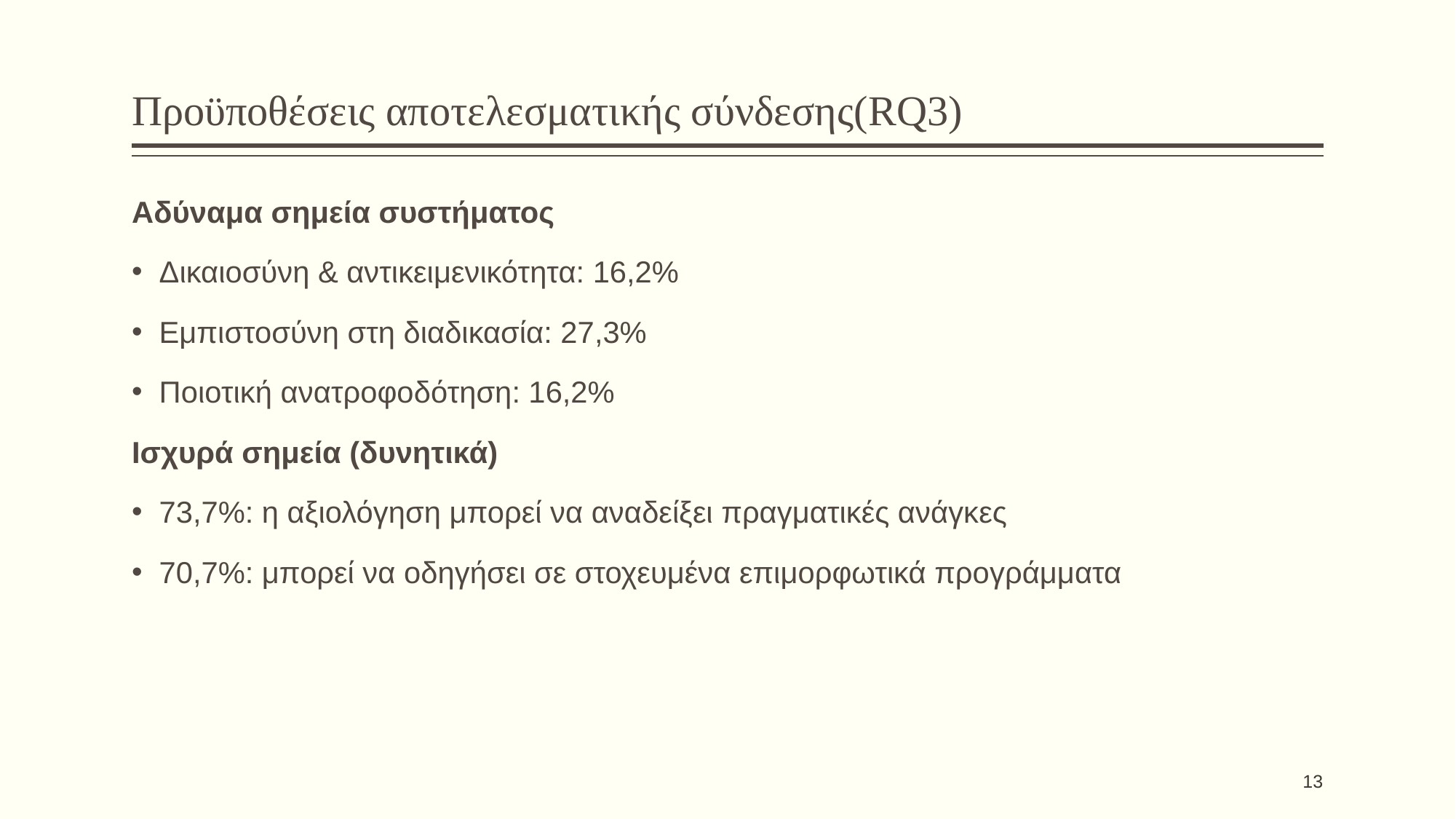

# Προϋποθέσεις αποτελεσματικής σύνδεσης(RQ3)
Αδύναμα σημεία συστήματος
Δικαιοσύνη & αντικειμενικότητα: 16,2%
Εμπιστοσύνη στη διαδικασία: 27,3%
Ποιοτική ανατροφοδότηση: 16,2%
Ισχυρά σημεία (δυνητικά)
73,7%: η αξιολόγηση μπορεί να αναδείξει πραγματικές ανάγκες
70,7%: μπορεί να οδηγήσει σε στοχευμένα επιμορφωτικά προγράμματα

13